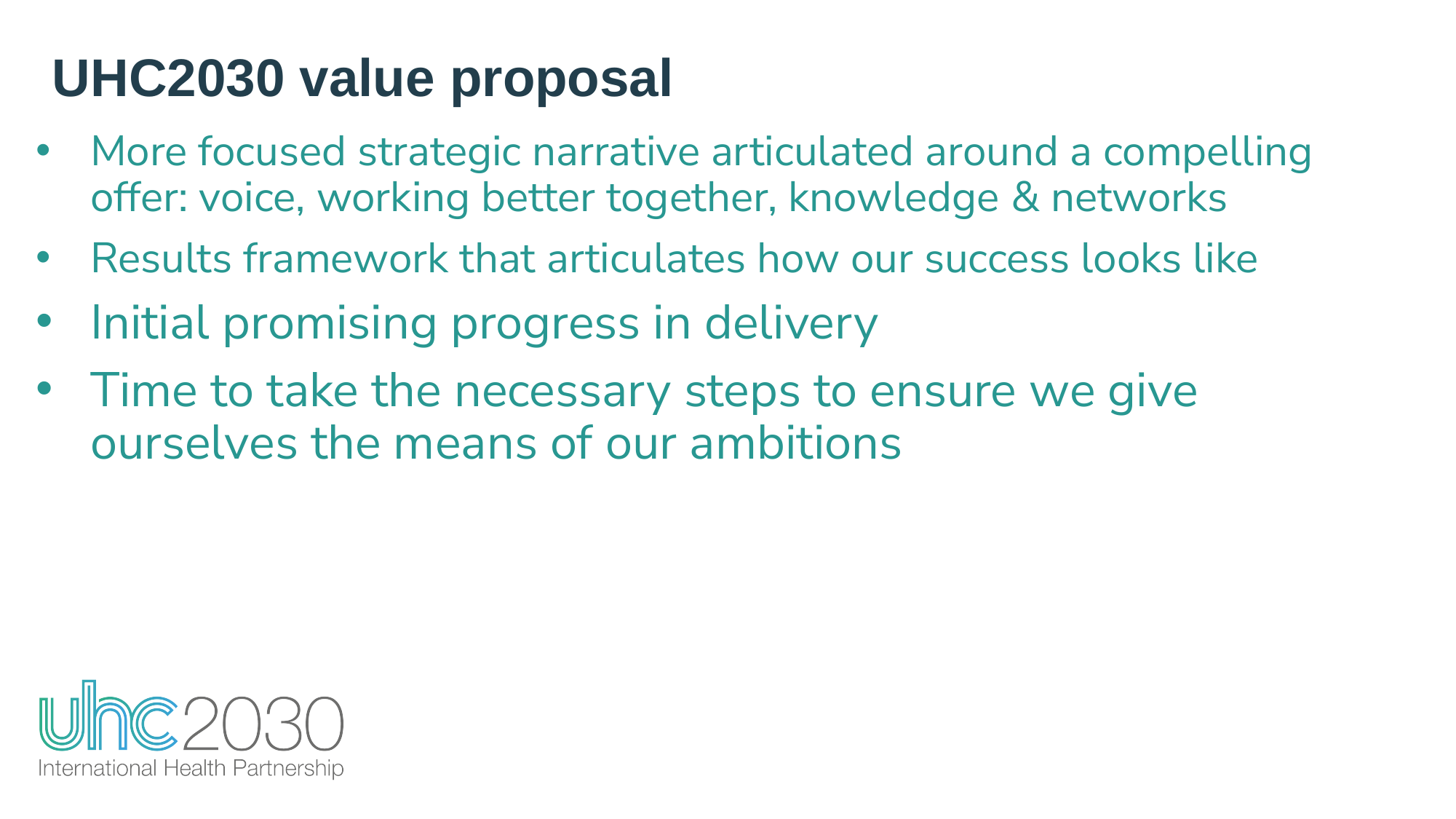

UHC2030 value proposal
More focused strategic narrative articulated around a compelling offer: voice, working better together, knowledge & networks
Results framework that articulates how our success looks like
Initial promising progress in delivery
Time to take the necessary steps to ensure we give ourselves the means of our ambitions